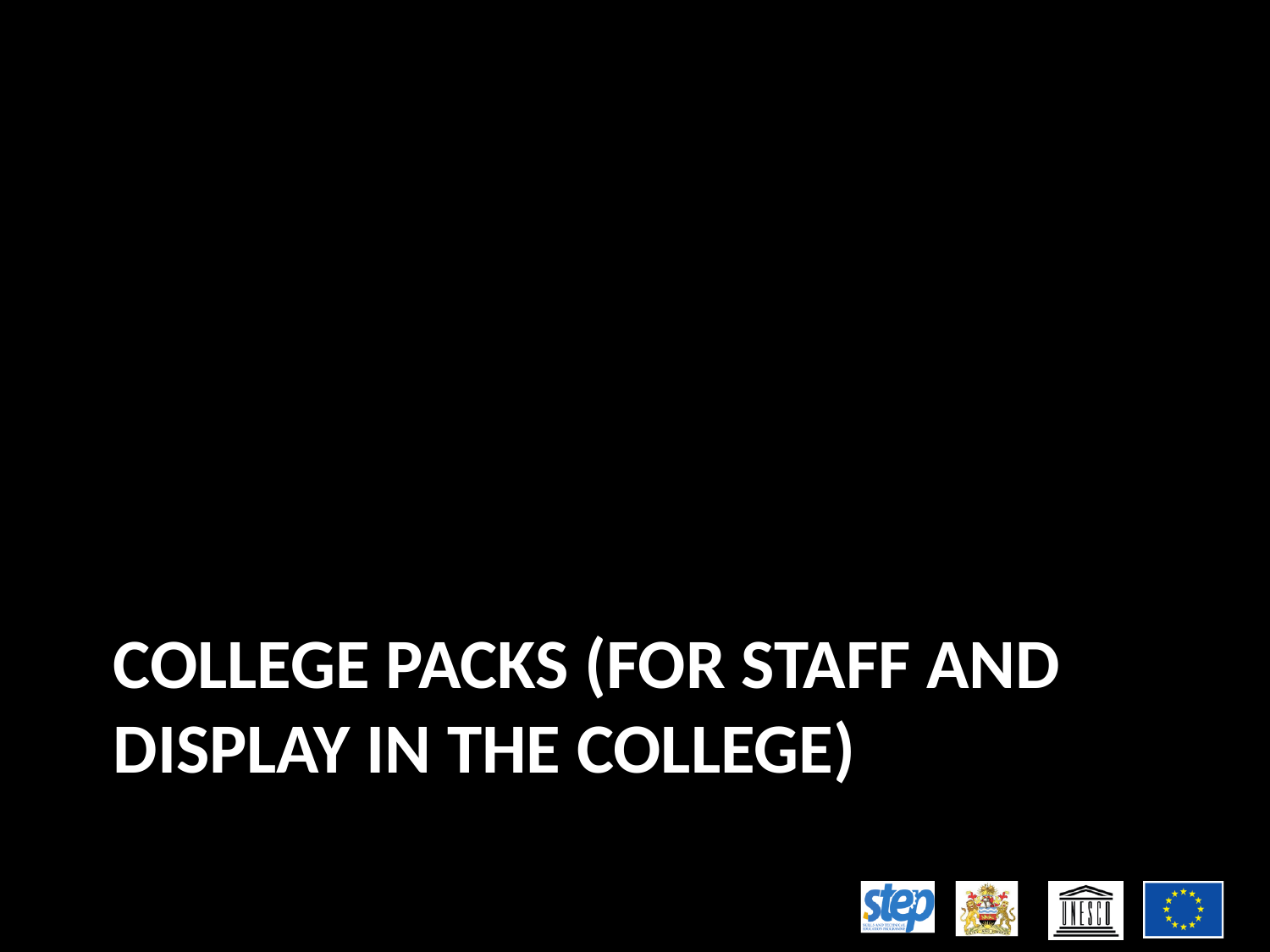

# College Packs (For Staff and Display in the College)